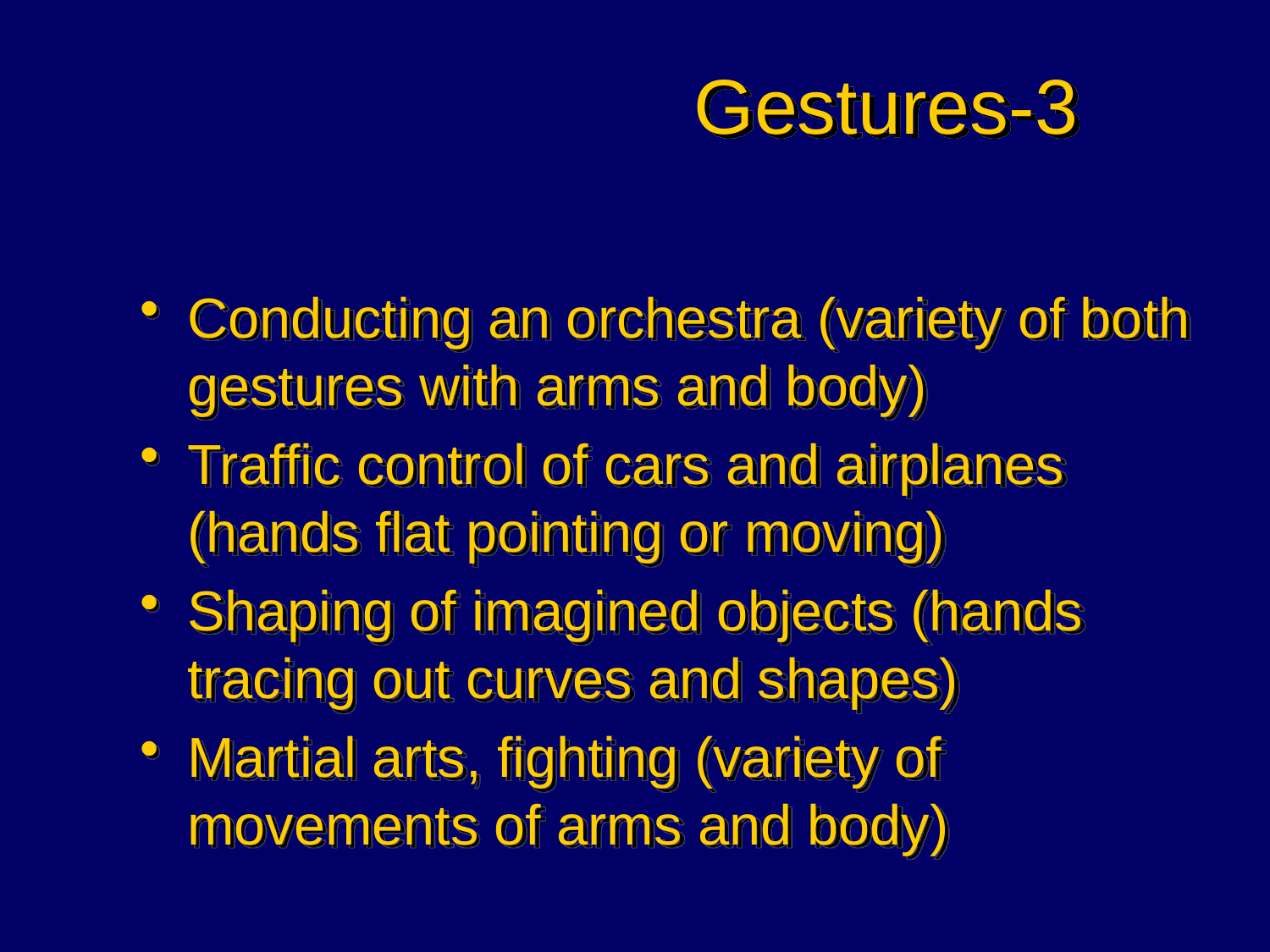

# Gestures-3
Conducting an orchestra (variety of both gestures with arms and body)
Traffic control of cars and airplanes (hands flat pointing or moving)
Shaping of imagined objects (hands tracing out curves and shapes)
Martial arts, fighting (variety of movements of arms and body)